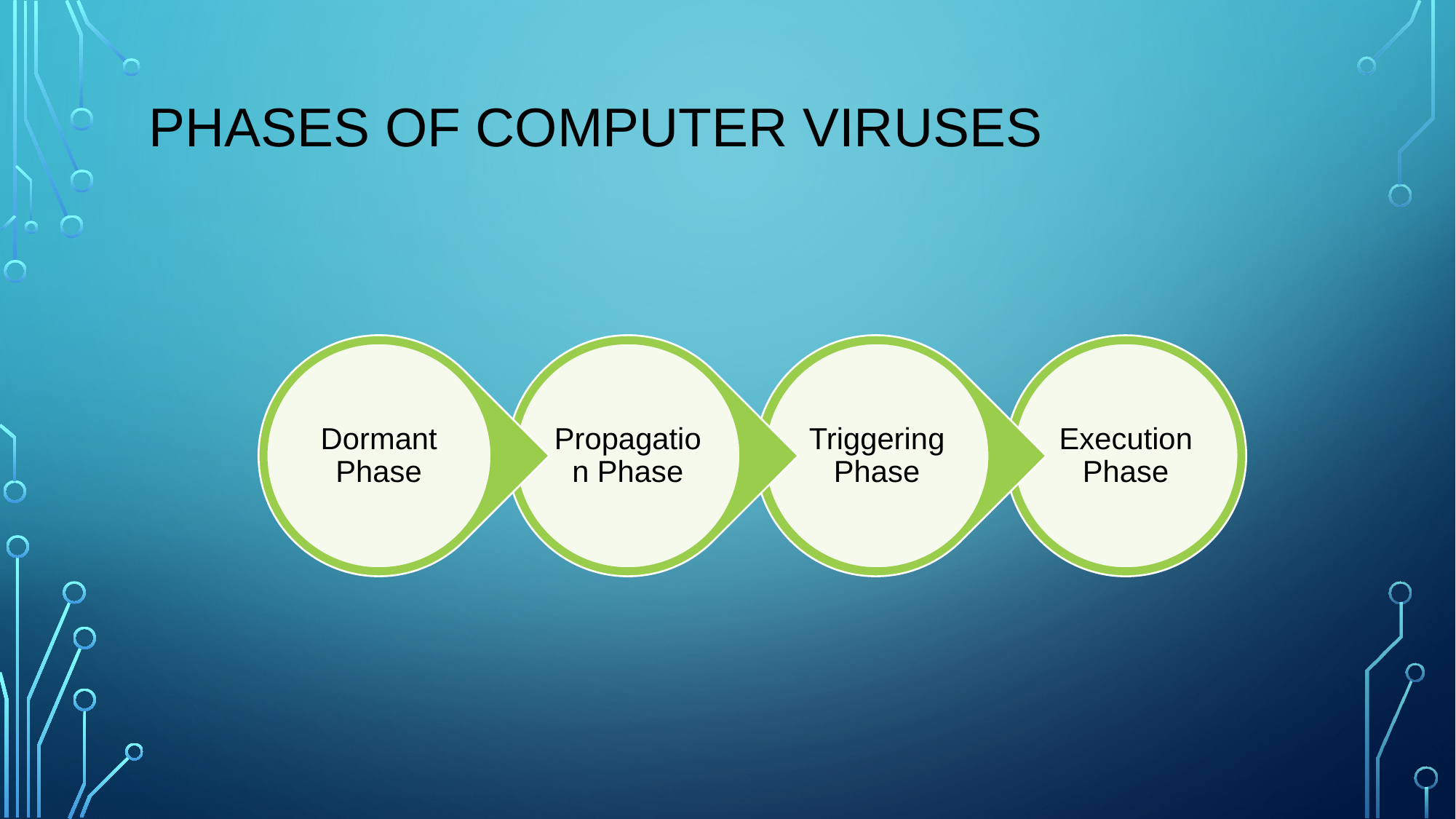

# Phases of computer viruses
Execution Phase
Triggering Phase
Propagation Phase
Dormant Phase